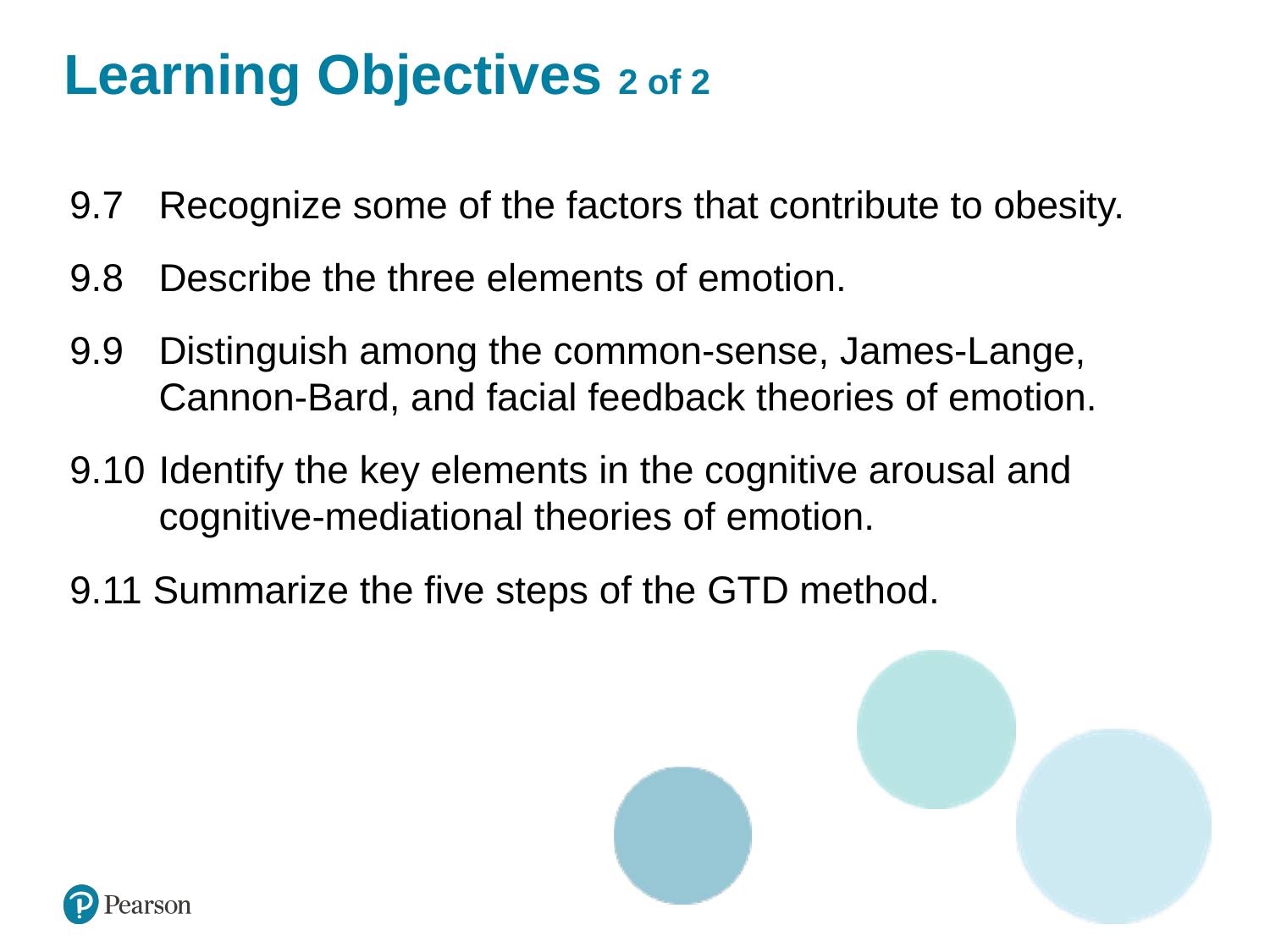

# Learning Objectives 2 of 2
9.7 	Recognize some of the factors that contribute to obesity.
9.8 	Describe the three elements of emotion.
9.9 	Distinguish among the common-sense, James-Lange, Cannon-Bard, and facial feedback theories of emotion.
9.10	Identify the key elements in the cognitive arousal and cognitive-mediational theories of emotion.
9.11 Summarize the five steps of the GTD method.